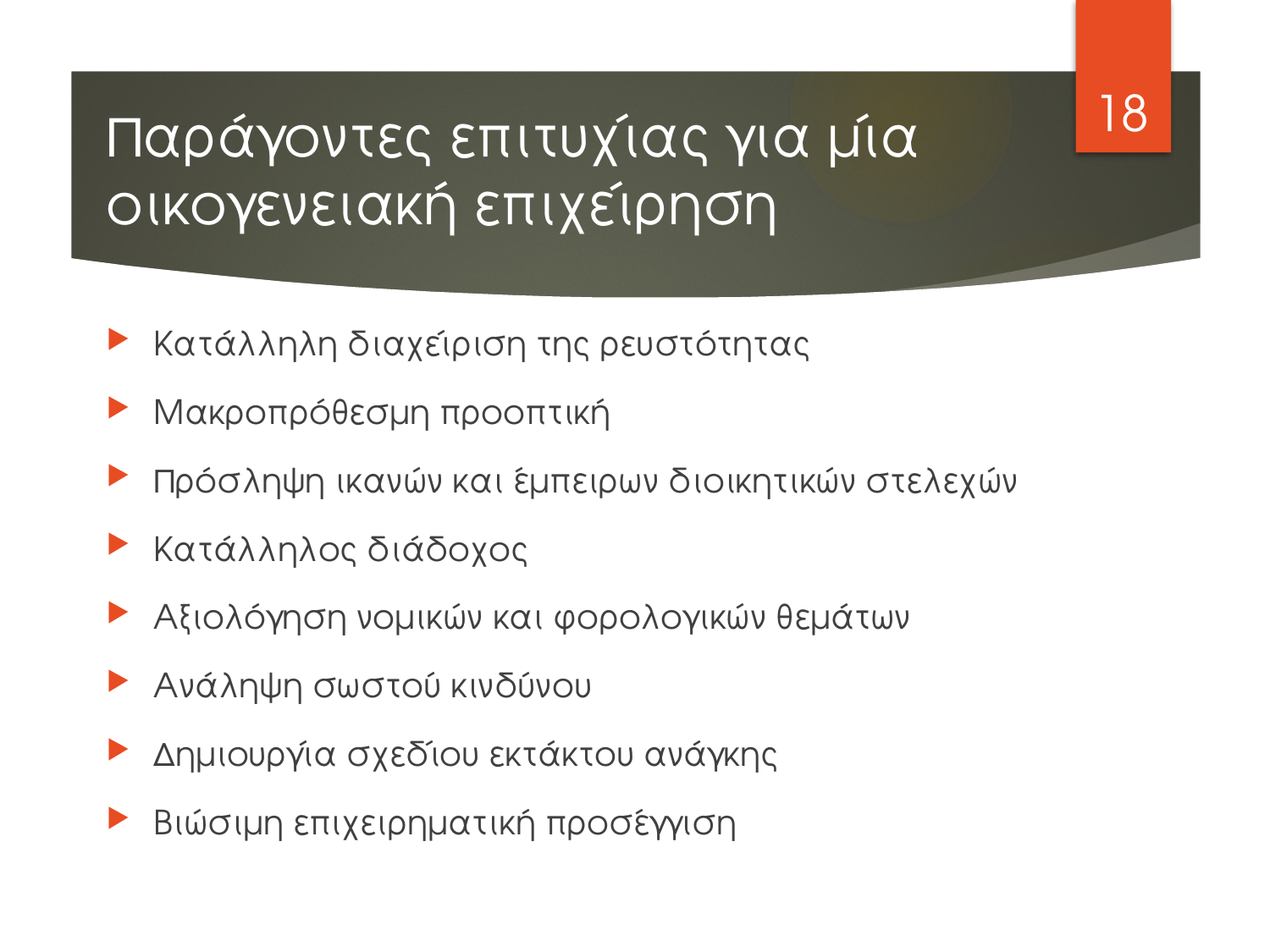

18
# Παράγοντες επιτυχίας για μία οικογενειακή επιχείρηση
Κατάλληλη διαχείριση της ρευστότητας
Μακροπρόθεσμη προοπτική
Πρόσληψη ικανών και έμπειρων διοικητικών στελεχών
Κατάλληλος διάδοχος
Αξιολόγηση νομικών και φορολογικών θεμάτων
Ανάληψη σωστού κινδύνου
Δημιουργία σχεδίου εκτάκτου ανάγκης
Βιώσιμη επιχειρηματική προσέγγιση